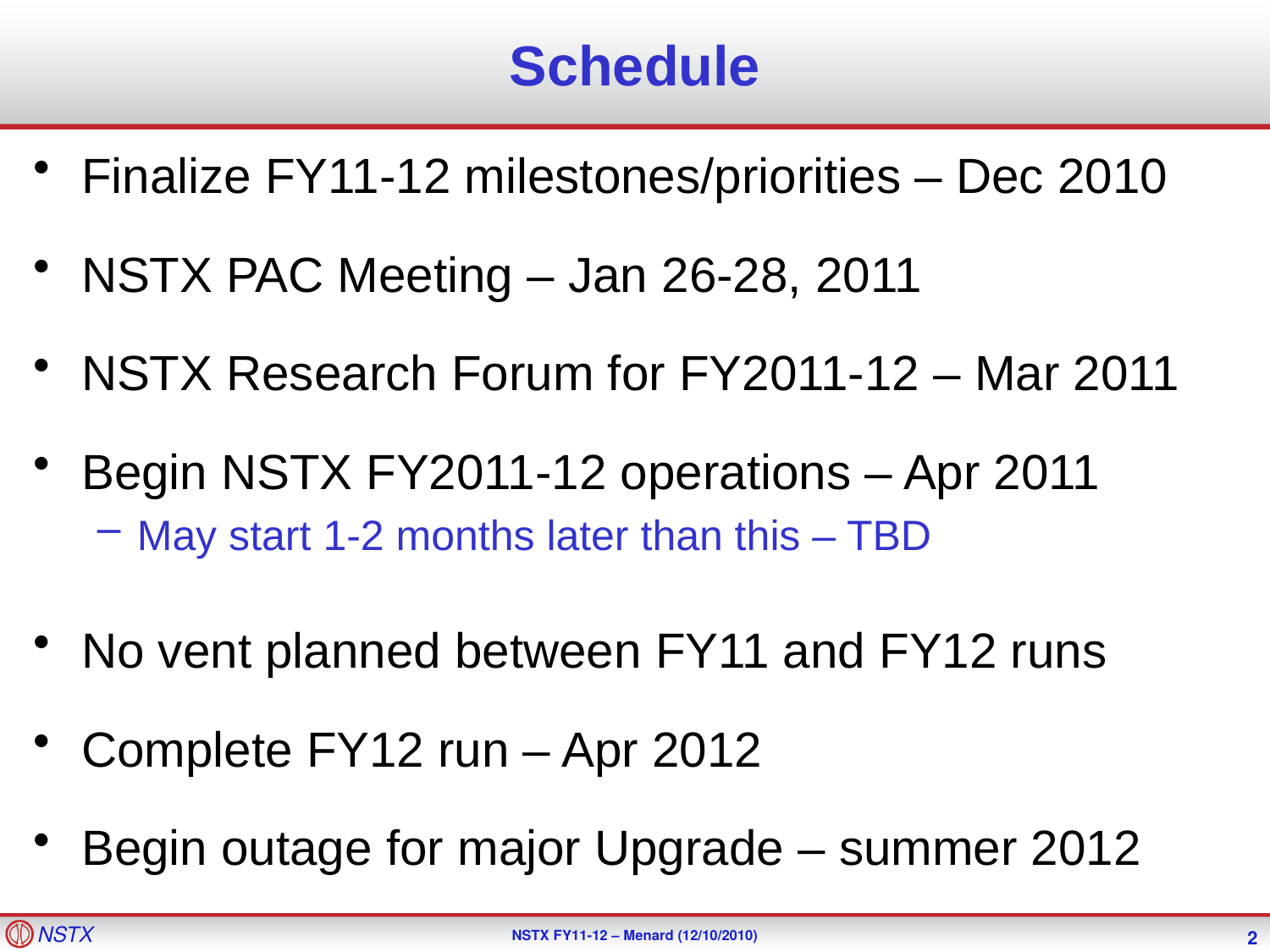

# Schedule
Finalize FY11-12 milestones/priorities – Dec 2010

NSTX PAC Meeting – Jan 26-28, 2011

NSTX Research Forum for FY2011-12 – Mar 2011

Begin NSTX FY2011-12 operations – Apr 2011
May start 1-2 months later than this – TBD

No vent planned between FY11 and FY12 runs

Complete FY12 run – Apr 2012

Begin outage for major Upgrade – summer 2012

2